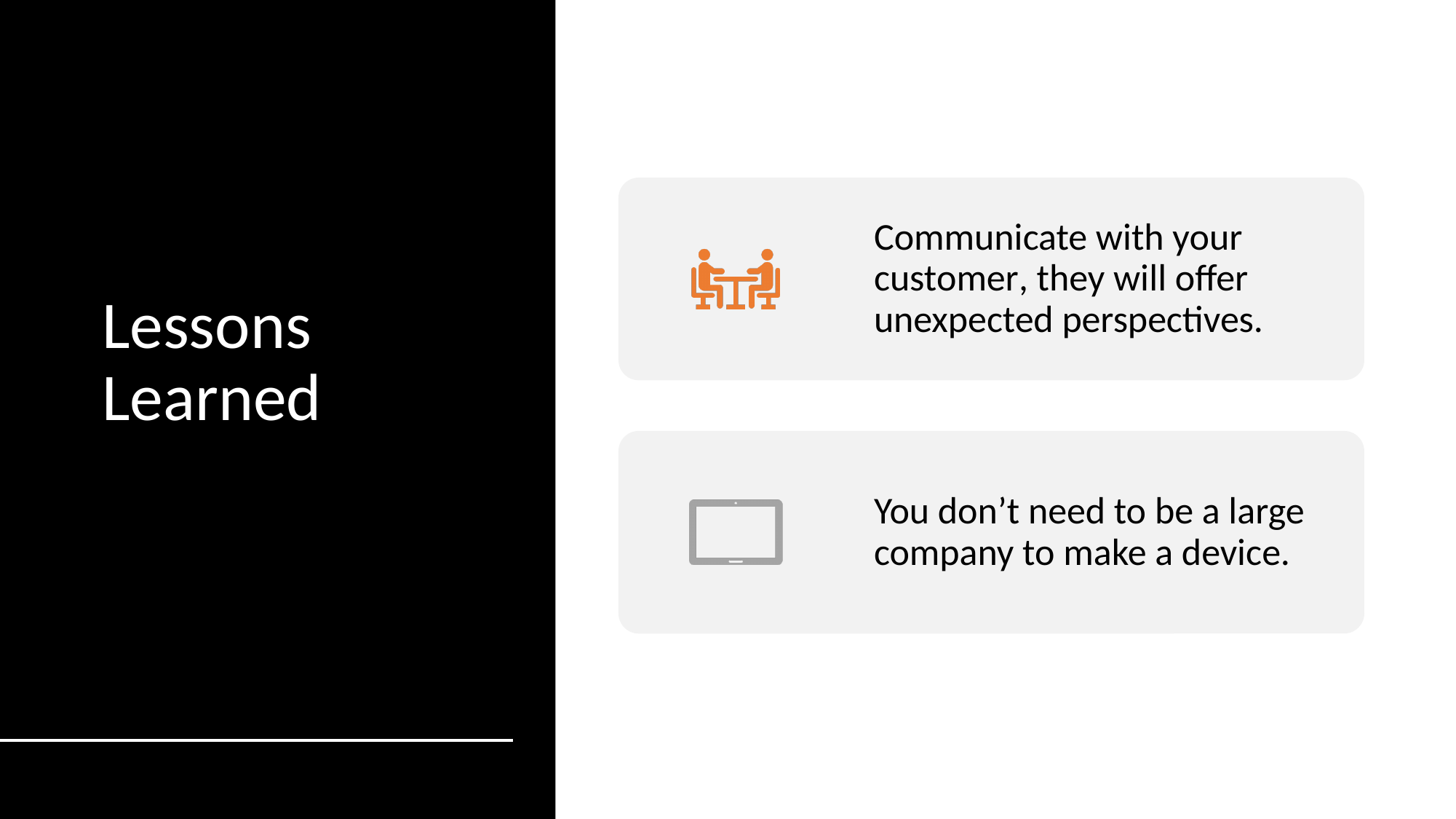

# Lessons Learned
Communicate with your customer, they will offer unexpected perspectives.
You don’t need to be a large company to make a device.